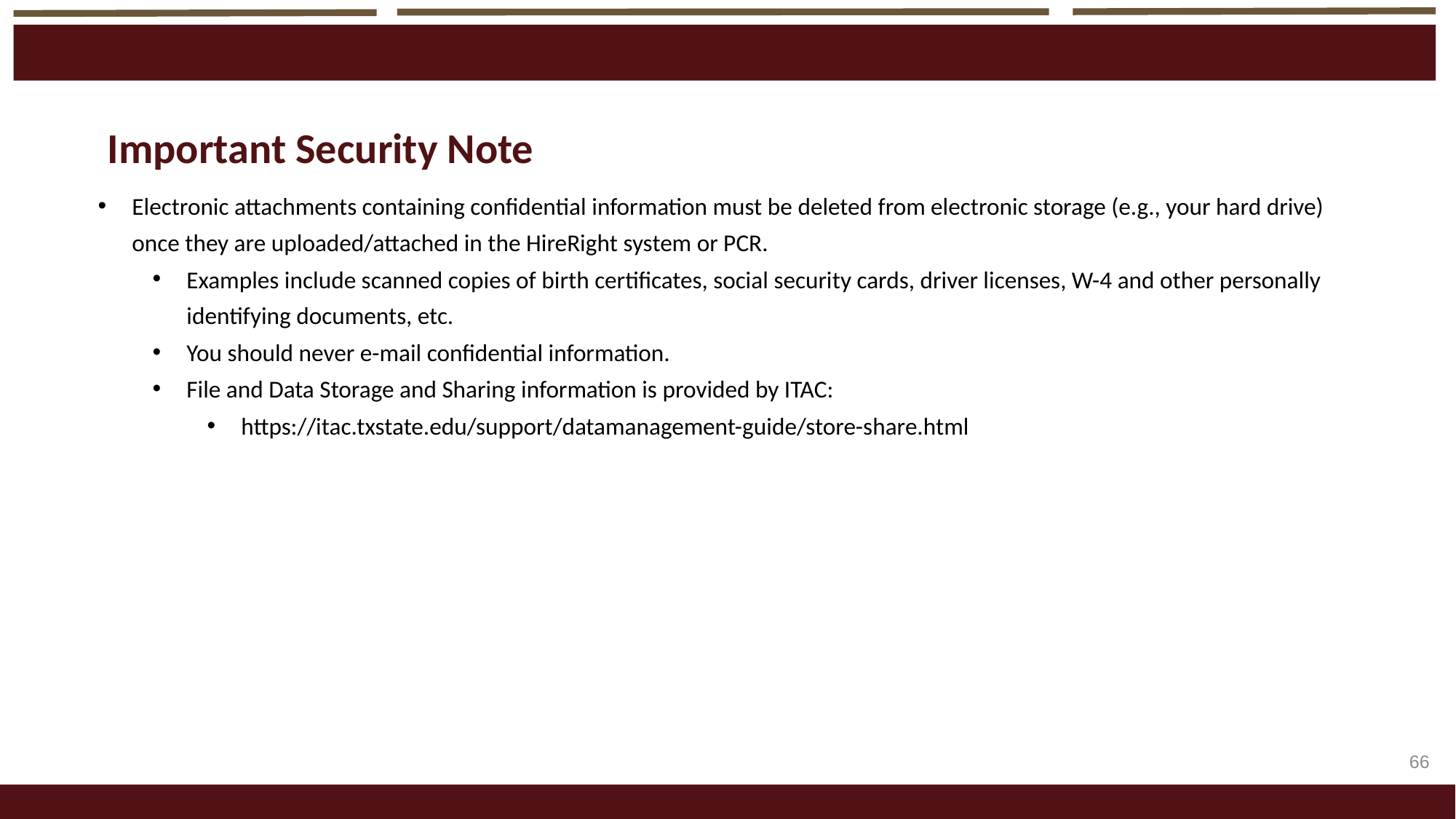

Important Security Note
Electronic attachments containing confidential information must be deleted from electronic storage (e.g., your hard drive) once they are uploaded/attached in the HireRight system or PCR.
Examples include scanned copies of birth certificates, social security cards, driver licenses, W-4 and other personally identifying documents, etc.
You should never e-mail confidential information.
File and Data Storage and Sharing information is provided by ITAC:
https://itac.txstate.edu/support/datamanagement-guide/store-share.html

66